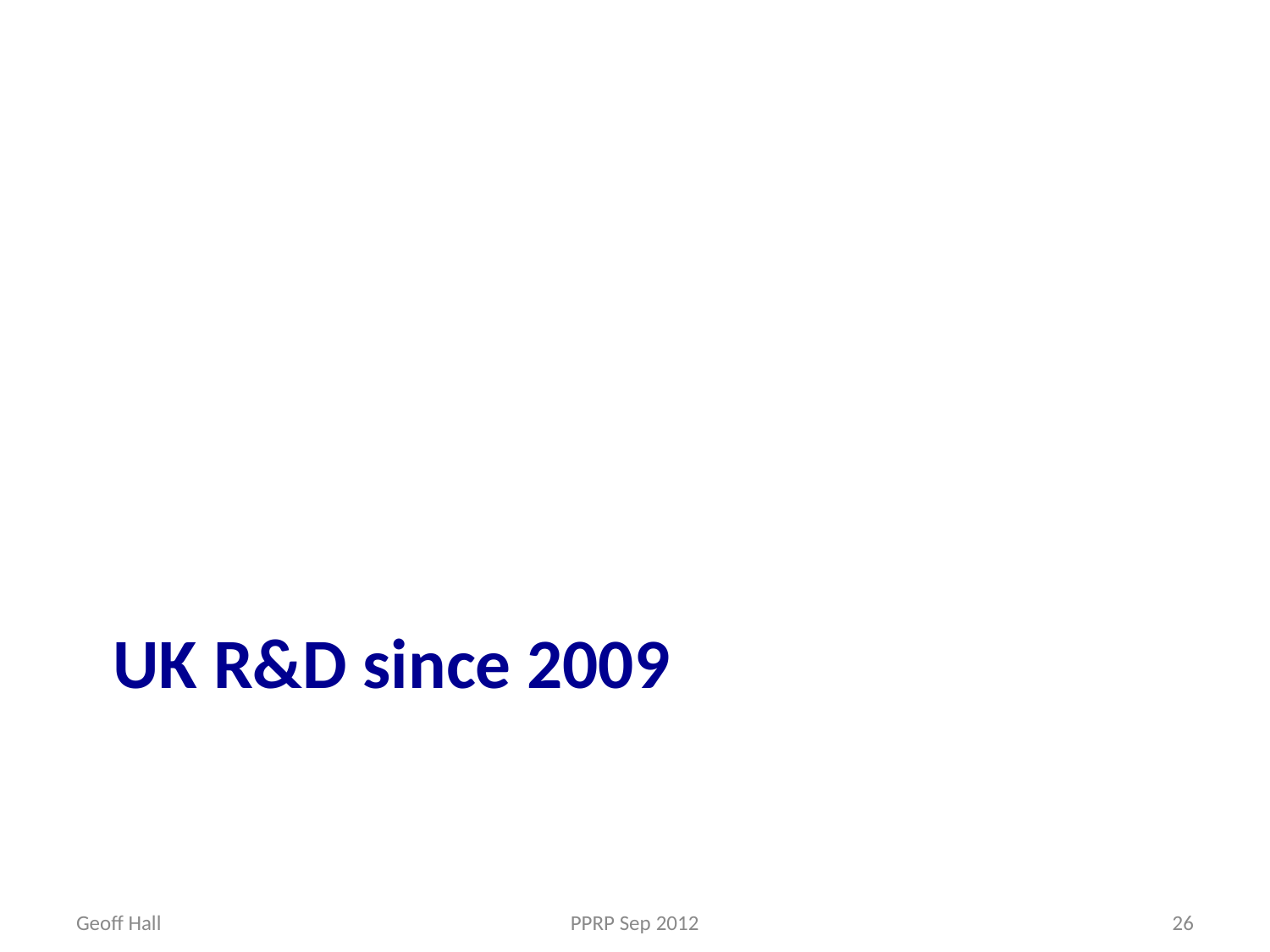

# UK R&D since 2009
Geoff Hall
PPRP Sep 2012
26